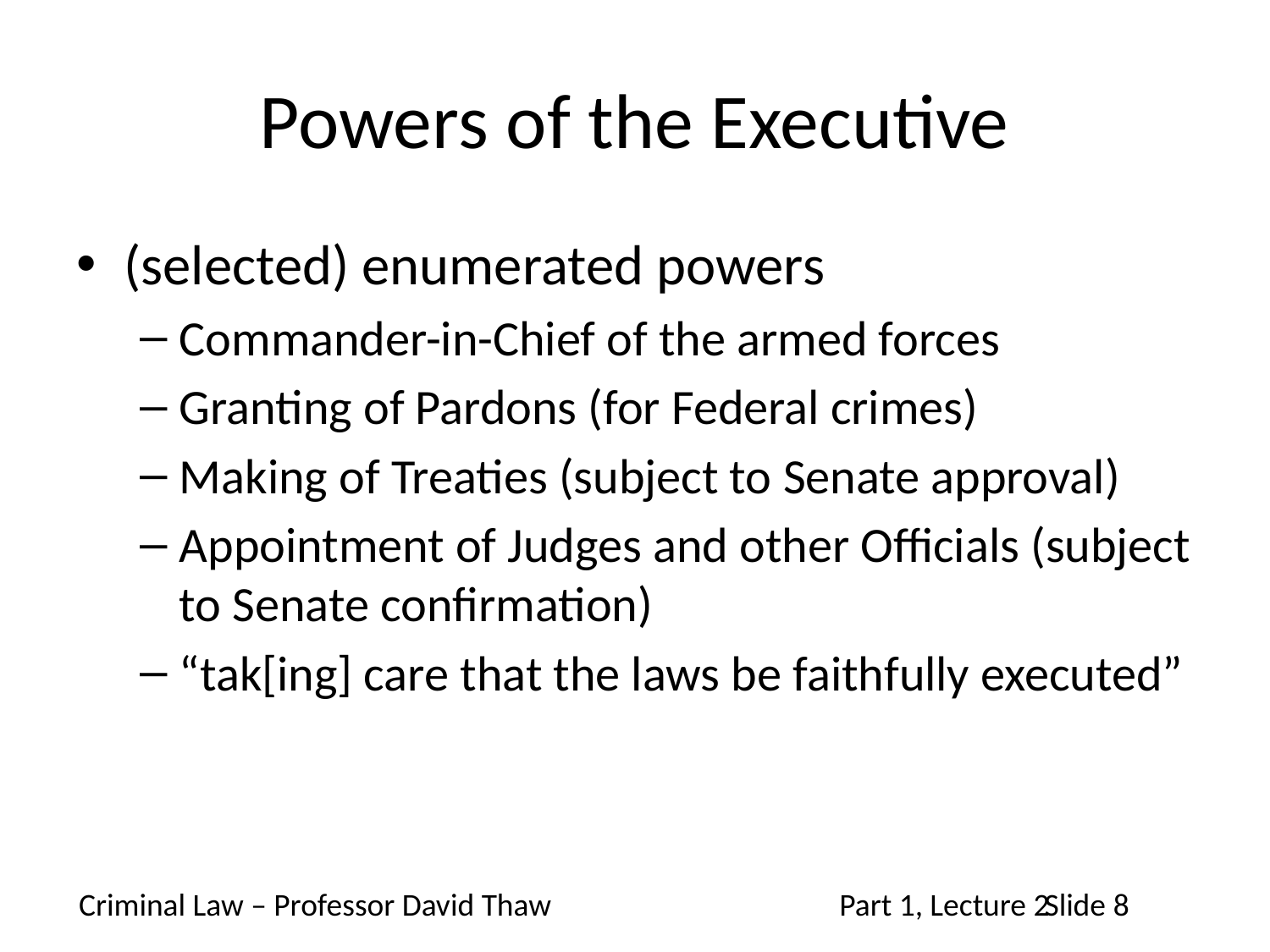

# Powers of the Executive
(selected) enumerated powers
Commander-in-Chief of the armed forces
Granting of Pardons (for Federal crimes)
Making of Treaties (subject to Senate approval)
Appointment of Judges and other Officials (subject to Senate confirmation)
“tak[ing] care that the laws be faithfully executed”